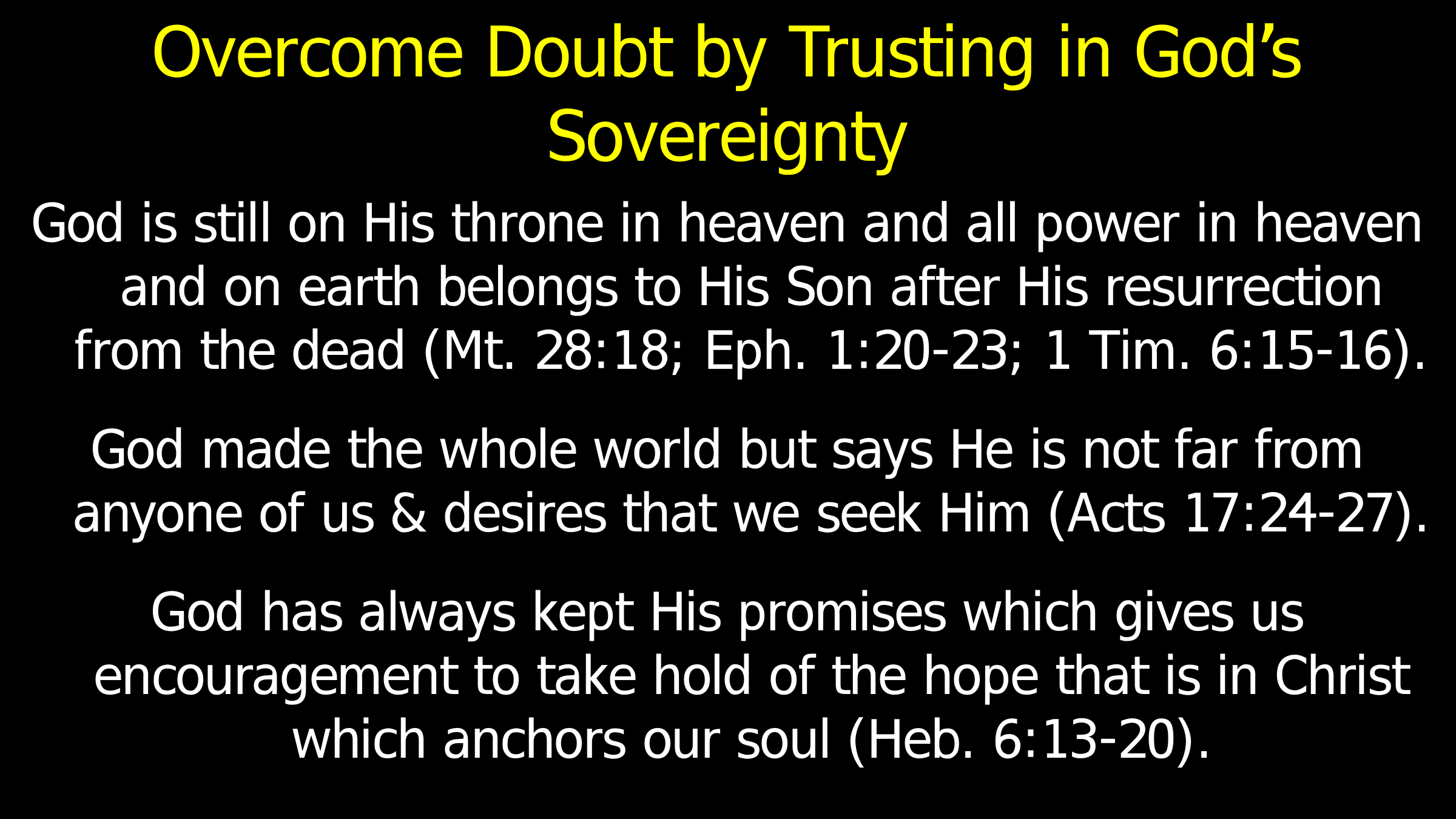

# Overcome Doubt by Trusting in God’s Sovereignty
God is still on His throne in heaven and all power in heaven and on earth belongs to His Son after His resurrection from the dead (Mt. 28:18; Eph. 1:20-23; 1 Tim. 6:15-16).

God made the whole world but says He is not far from anyone of us & desires that we seek Him (Acts 17:24-27).

God has always kept His promises which gives us encouragement to take hold of the hope that is in Christ which anchors our soul (Heb. 6:13-20).